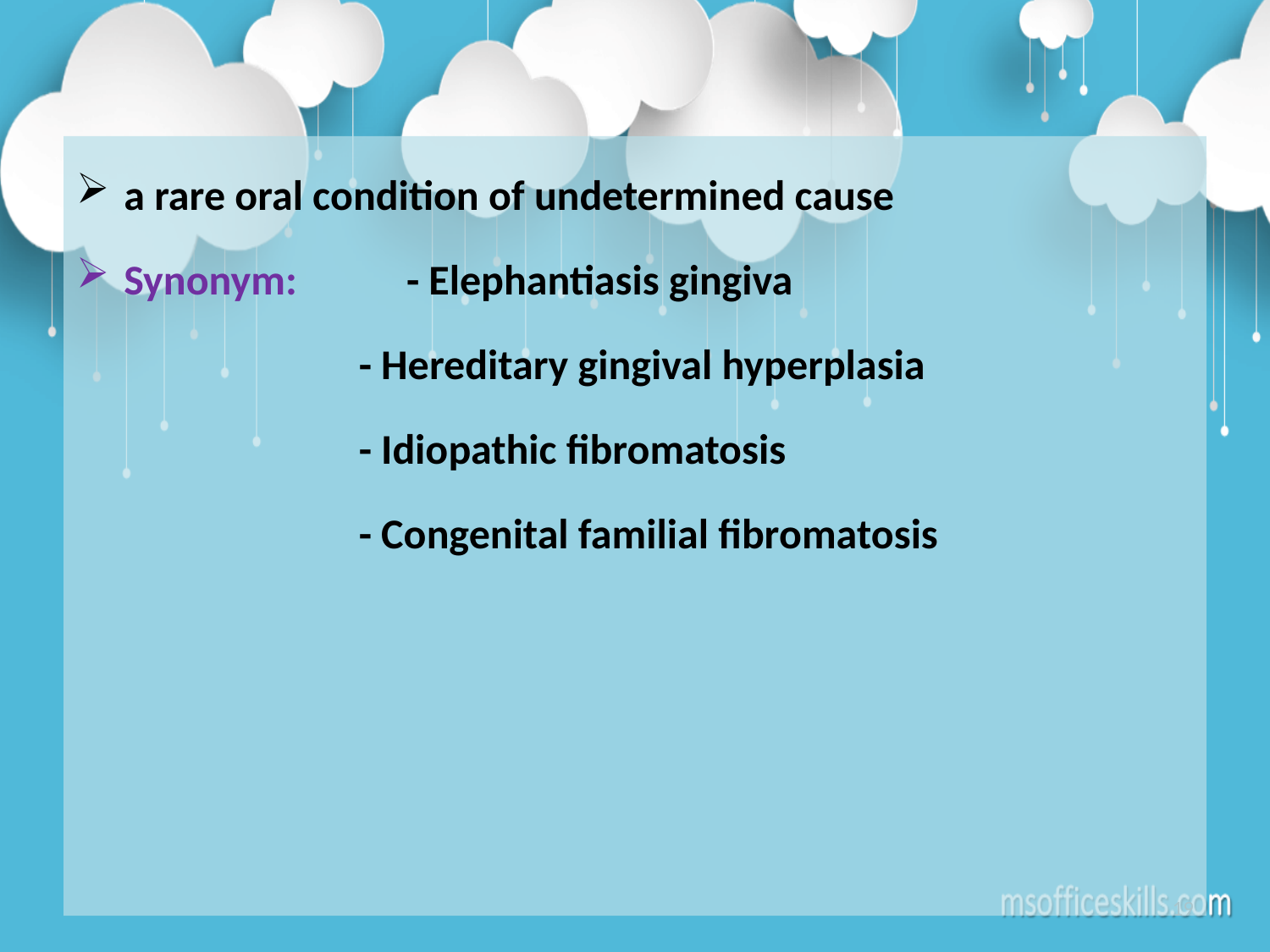

a rare oral condition of undetermined cause
Synonym: 	   - Elephantiasis gingiva
   - Hereditary gingival hyperplasia
   - Idiopathic fibromatosis
   - Congenital familial fibromatosis

19